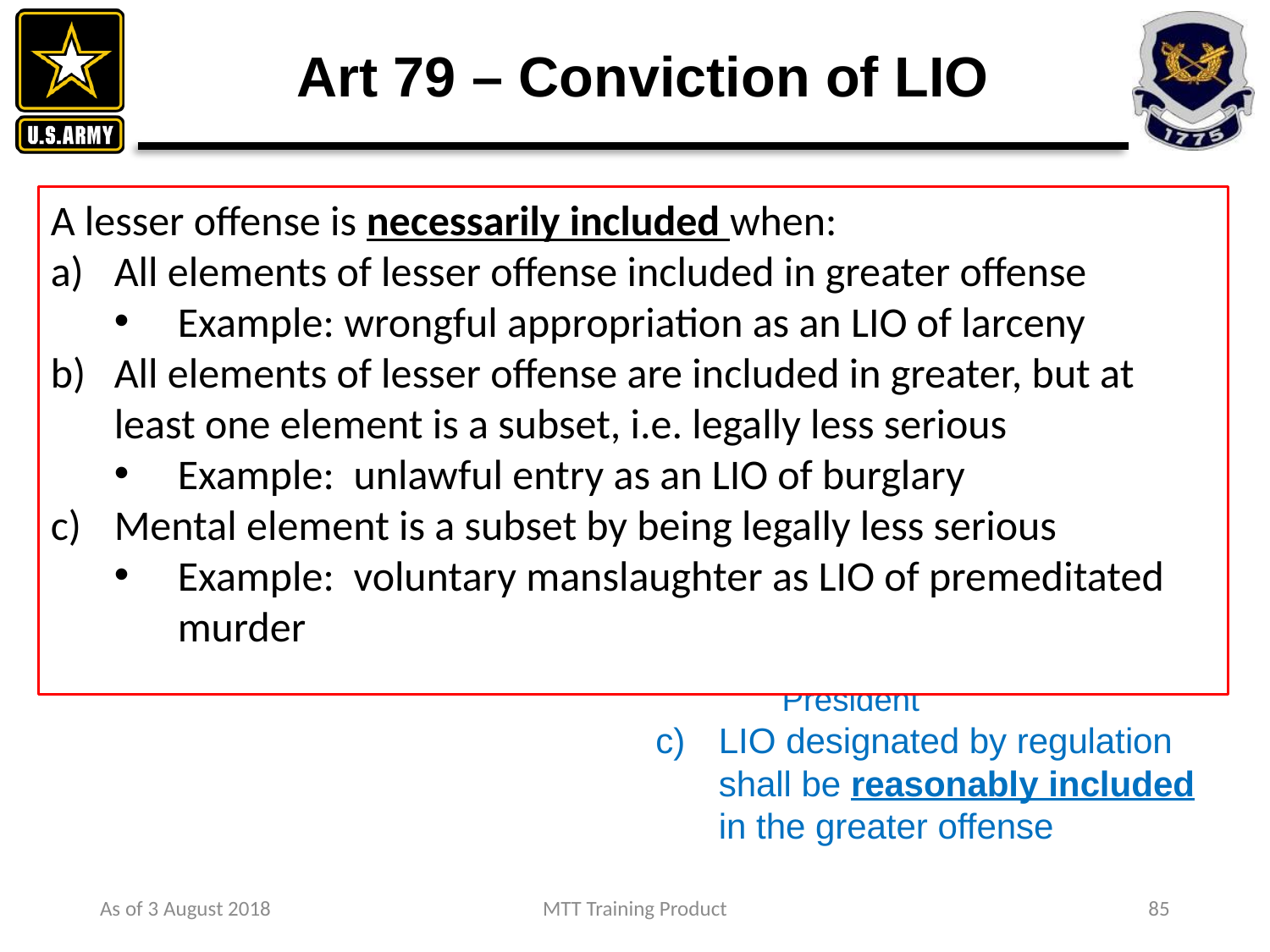

# Art 79 – Conviction of LIO
Current
MJA 2016
A lesser offense is necessarily included when:
All elements of lesser offense included in greater offense
Example: wrongful appropriation as an LIO of larceny
All elements of lesser offense are included in greater, but at least one element is a subset, i.e. legally less serious
Example:  unlawful entry as an LIO of burglary
Mental element is a subset by being legally less serious
Example:  voluntary manslaughter as LIO of premeditated murder

Accused may be found guilty of an offense necessarily included in the offense charged or of an attempt to commit either the offense charged or an offense necessarily included therein

Accused may be found guilty of
Offense charged
LIO
Attempt to commit offense charged
Attempt to commit LIO
LIO defined as
Offense necessarily included in the offense charged
Any LIO so designated by regulation prescribed by the President
LIO designated by regulation shall be reasonably included in the greater offense

As of 3 August 2018
MTT Training Product
85